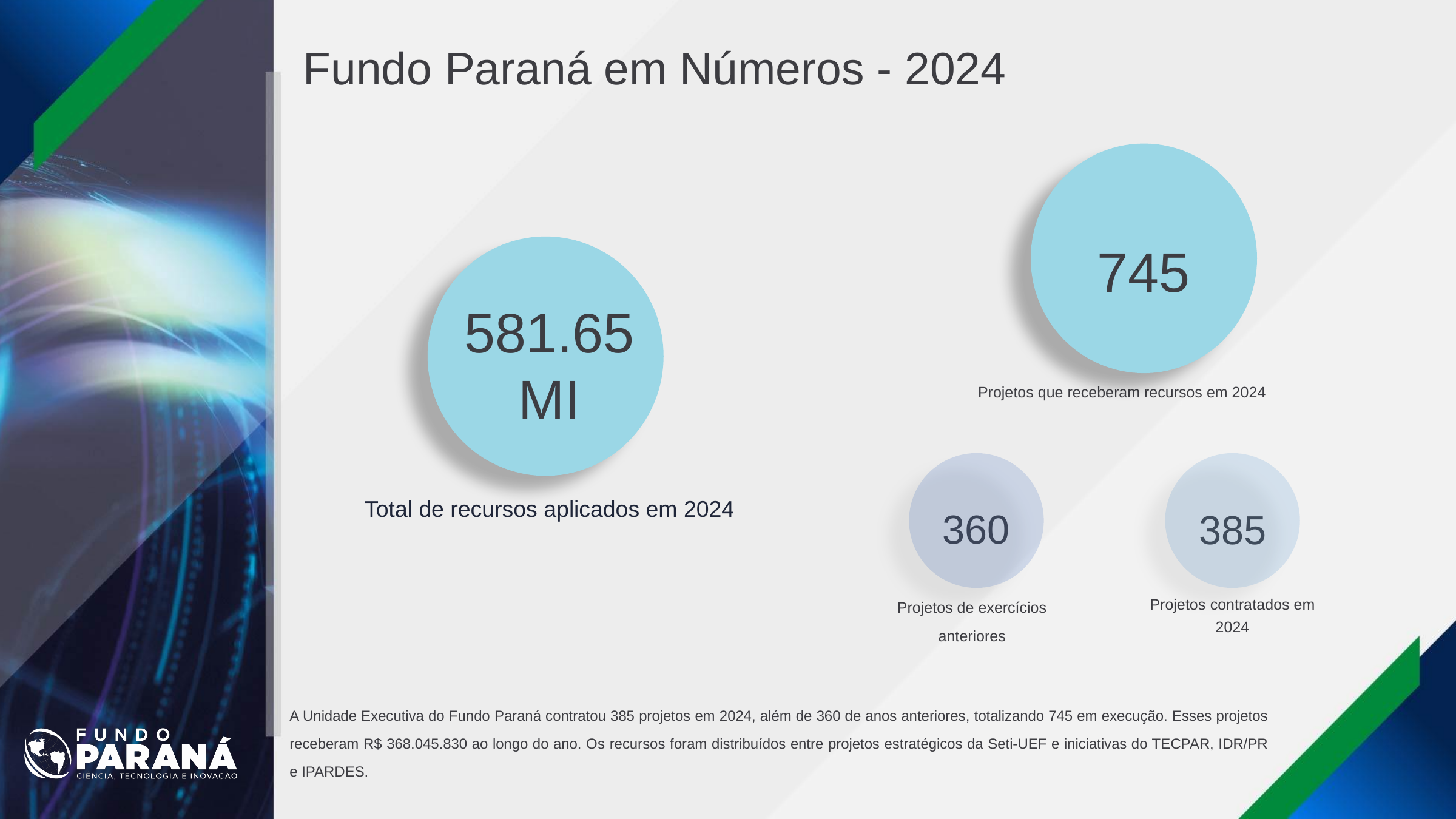

Fundo Paraná em Números - 2024

745

581.65 MI
Projetos que receberam recursos em 2024

360

385
Total de recursos aplicados em 2024
Projetos de exercícios anteriores
Projetos contratados em 2024

A Unidade Executiva do Fundo Paraná contratou 385 projetos em 2024, além de 360 de anos anteriores, totalizando 745 em execução. Esses projetos receberam R$ 368.045.830 ao longo do ano. Os recursos foram distribuídos entre projetos estratégicos da Seti-UEF e iniciativas do TECPAR, IDR/PR e IPARDES.